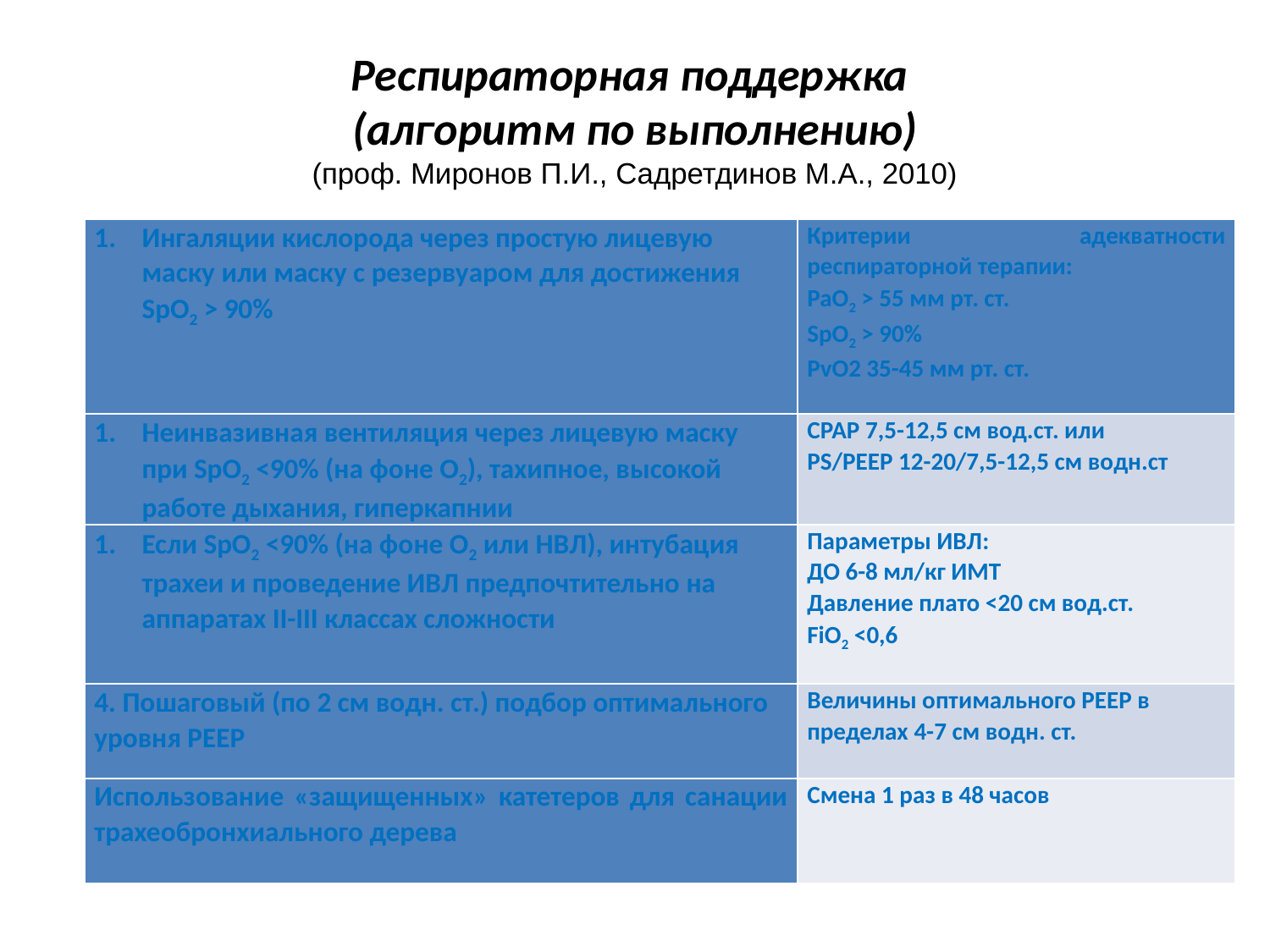

# Респираторная поддержка (алгоритм по выполнению) (проф. Миронов П.И., Садретдинов М.А., 2010)
| Ингаляции кислорода через простую лицевую маску или маску с резервуаром для достижения SpO2 > 90% | Критерии адекватности респираторной терапии: PaO2 > 55 мм рт. ст. SpO2 > 90% PvO2 35-45 мм рт. ст. |
| --- | --- |
| Неинвазивная вентиляция через лицевую маску при SpO2 <90% (на фоне О2), тахипное, высокой работе дыхания, гиперкапнии | CPAP 7,5-12,5 см вод.ст. или PS/PEEP 12-20/7,5-12,5 см водн.ст |
| Если SpO2 <90% (на фоне О2 или НВЛ), интубация трахеи и проведение ИВЛ предпочтительно на аппаратах II-III классах сложности | Параметры ИВЛ: ДО 6-8 мл/кг ИМТ Давление плато <20 см вод.ст. FiO2 <0,6 |
| 4. Пошаговый (по 2 см водн. ст.) подбор оптимального уровня PEEP | Величины оптимального PEEP в пределах 4-7 см водн. ст. |
| Использование «защищенных» катетеров для санации трахеобронхиального дерева | Смена 1 раз в 48 часов |